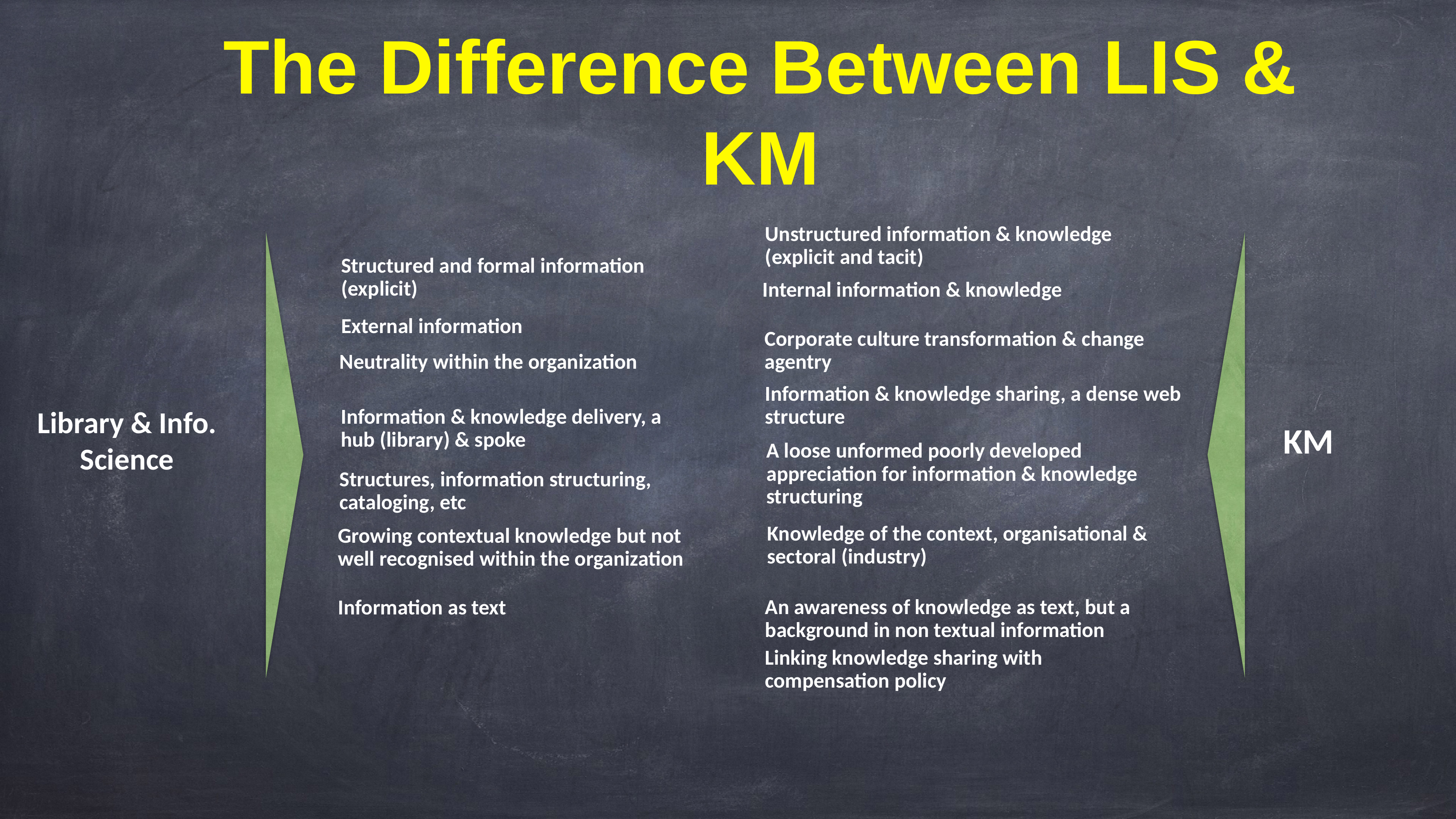

The Difference Between LIS & KM
Unstructured information & knowledge (explicit and tacit)

Structured and formal information (explicit)
Internal information & knowledge
Corporate culture transformation & change agentry
External information
Neutrality within the organization
Information & knowledge sharing, a dense web structure
Information & knowledge delivery, a hub (library) & spoke
Library & Info. Science
KM
A loose unformed poorly developed appreciation for information & knowledge structuring
Structures, information structuring, cataloging, etc
Knowledge of the context, organisational & sectoral (industry)
Growing contextual knowledge but not well recognised within the organization
An awareness of knowledge as text, but a background in non textual information
Information as text
Linking knowledge sharing with compensation policy